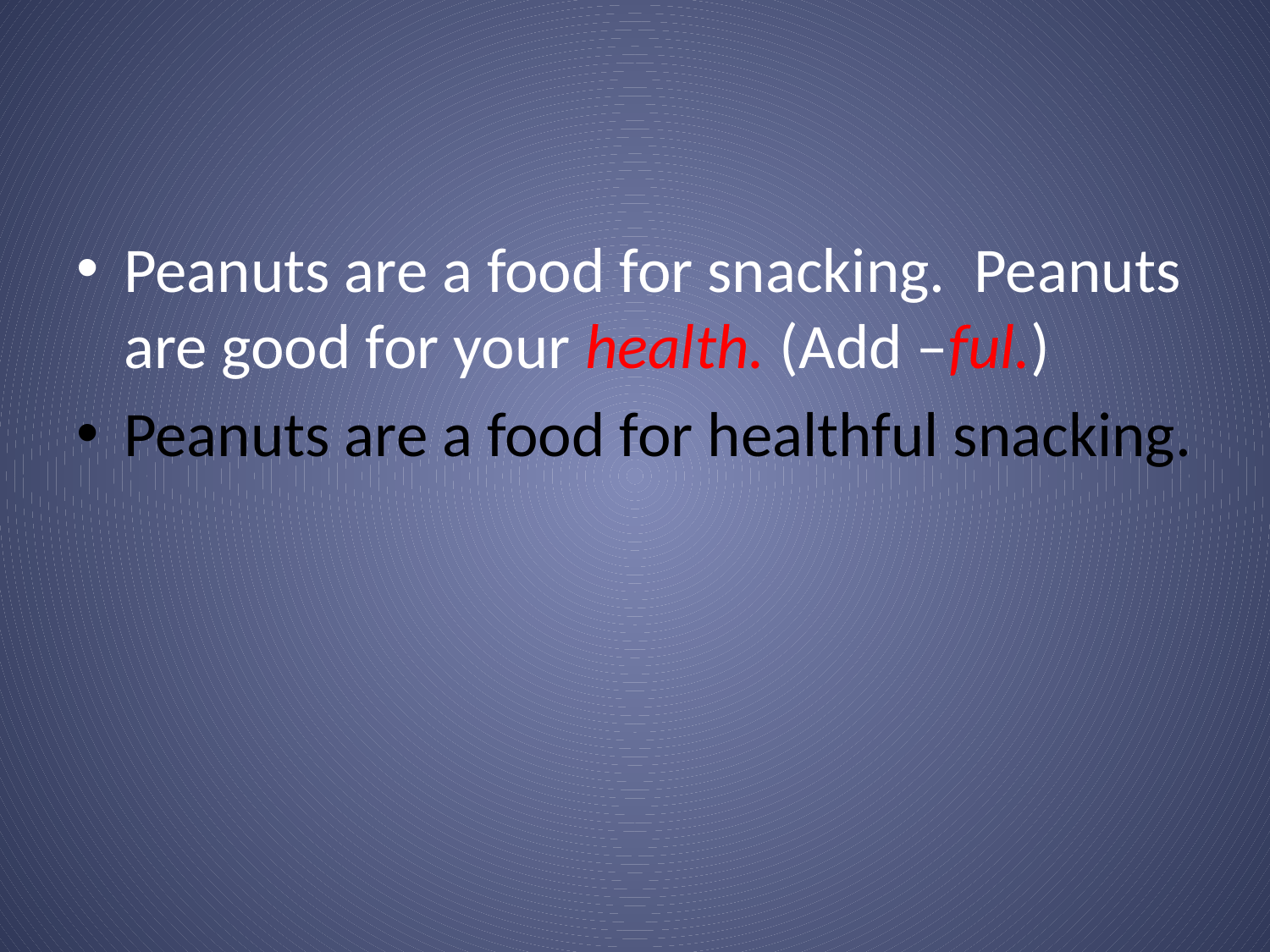

#
Peanuts are a food for snacking.  Peanuts are good for your health. (Add –ful.)
Peanuts are a food for healthful snacking.